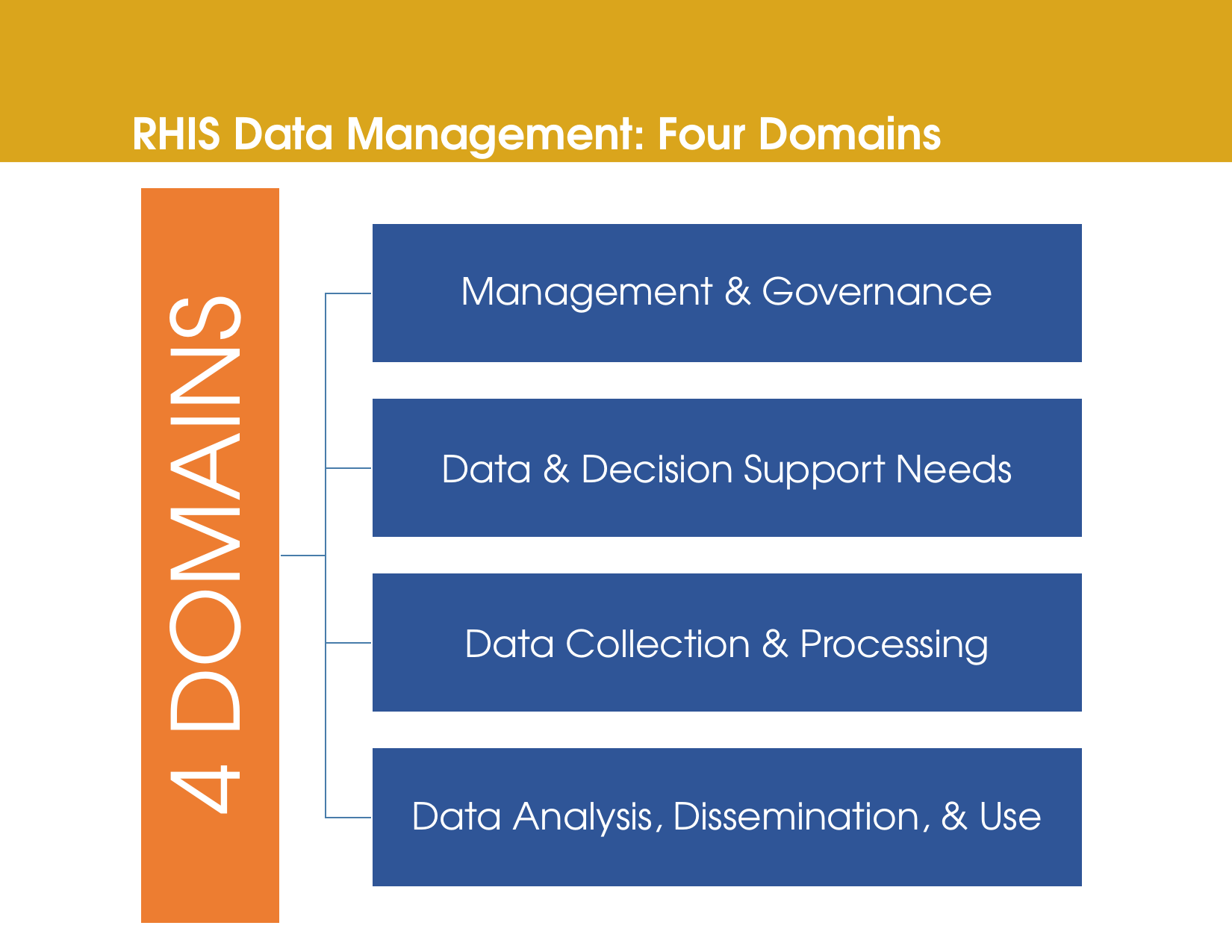

RHIS Data Management: Four Domains

4 DOMAINS
Management & Governance
Data & Decision Support Needs

Data Collection & Processing

Data Analysis, Dissemination, & Use